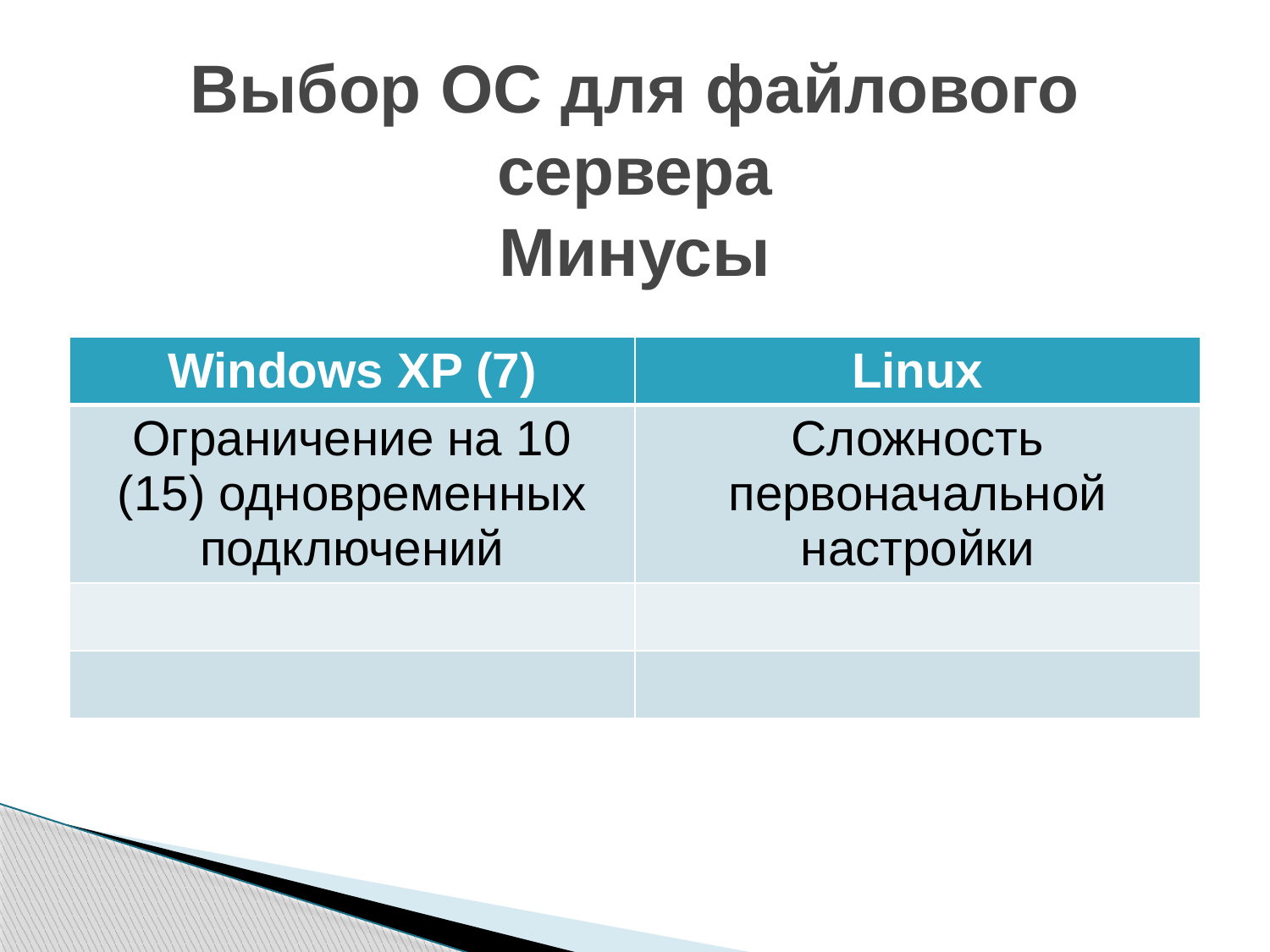

# Выбор ОС для файлового сервера Минусы
| Windows XP (7) | Linux |
| --- | --- |
| Ограничение на 10 (15) одновременных подключений | Сложность первоначальной настройки |
|  |  |
|  |  |